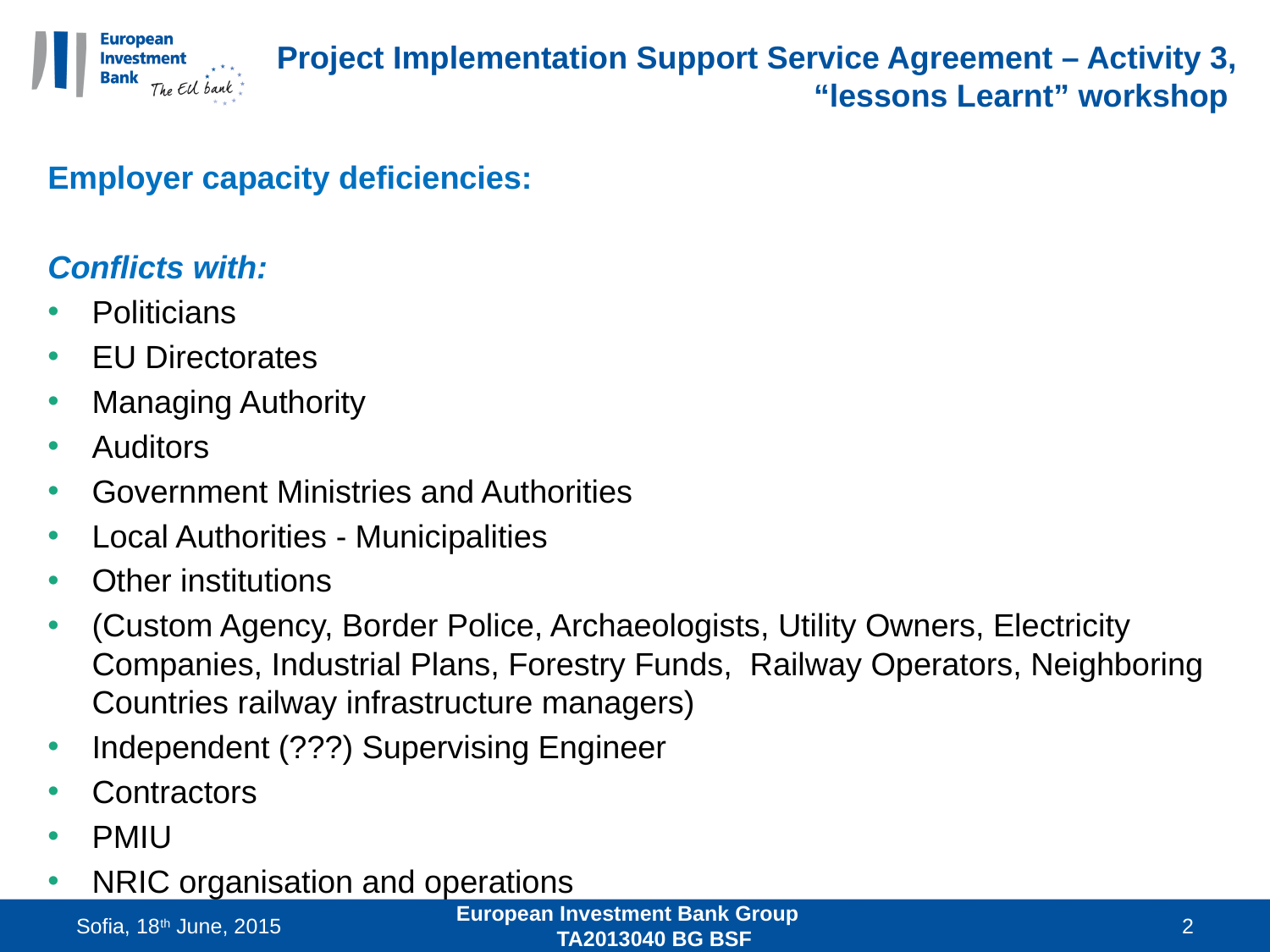

# Project Implementation Support Service Agreement – Activity 3, “lessons Learnt” workshop
Employer capacity deficiencies:

Conflicts with:
Politicians
EU Directorates
Managing Authority
Auditors
Government Ministries and Authorities
Local Authorities - Municipalities
Other institutions
(Custom Agency, Border Police, Archaeologists, Utility Owners, Electricity Companies, Industrial Plans, Forestry Funds,  Railway Operators, Neighboring Countries railway infrastructure managers)
Independent (???) Supervising Engineer
Contractors
PMIU
NRIC organisation and operations

Sofia, 18th June, 2015
European Investment Bank Group          TA2013040 BG BSF
2